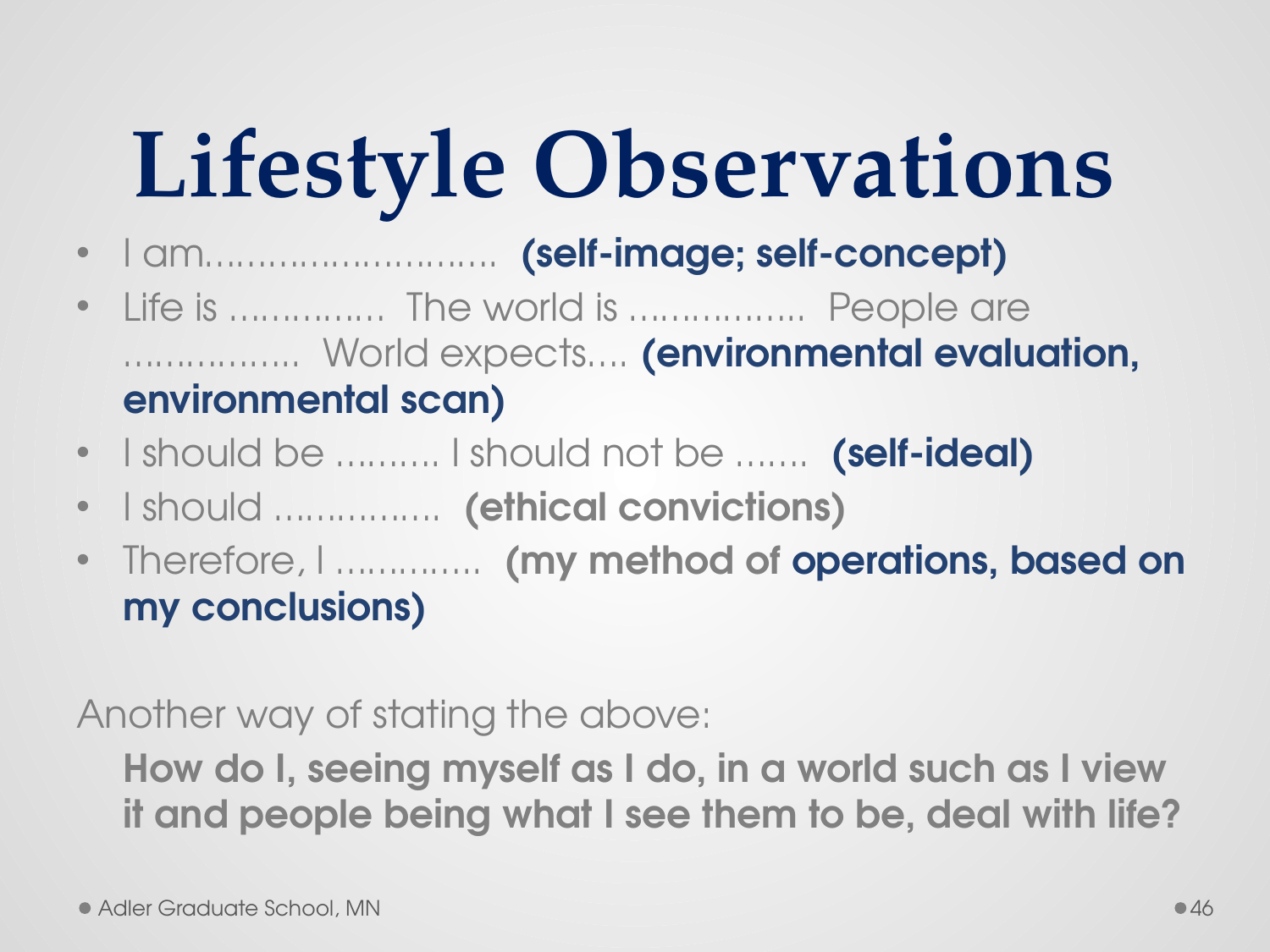

# Lifestyle Observations
I am……………………….  (self-image; self-concept)
Life is ……………  The world is ……………..  People are ……………..  World expects…. (environmental evaluation, environmental scan)
I should be ………. I should not be …….  (self-ideal)
I should …………….  (ethical convictions)
Therefore, I …………..  (my method of operations, based on my conclusions)

Another way of stating the above:
	How do I, seeing myself as I do, in a world such as I view it and people being what I see them to be, deal with life?

Adler Graduate School, MN
46